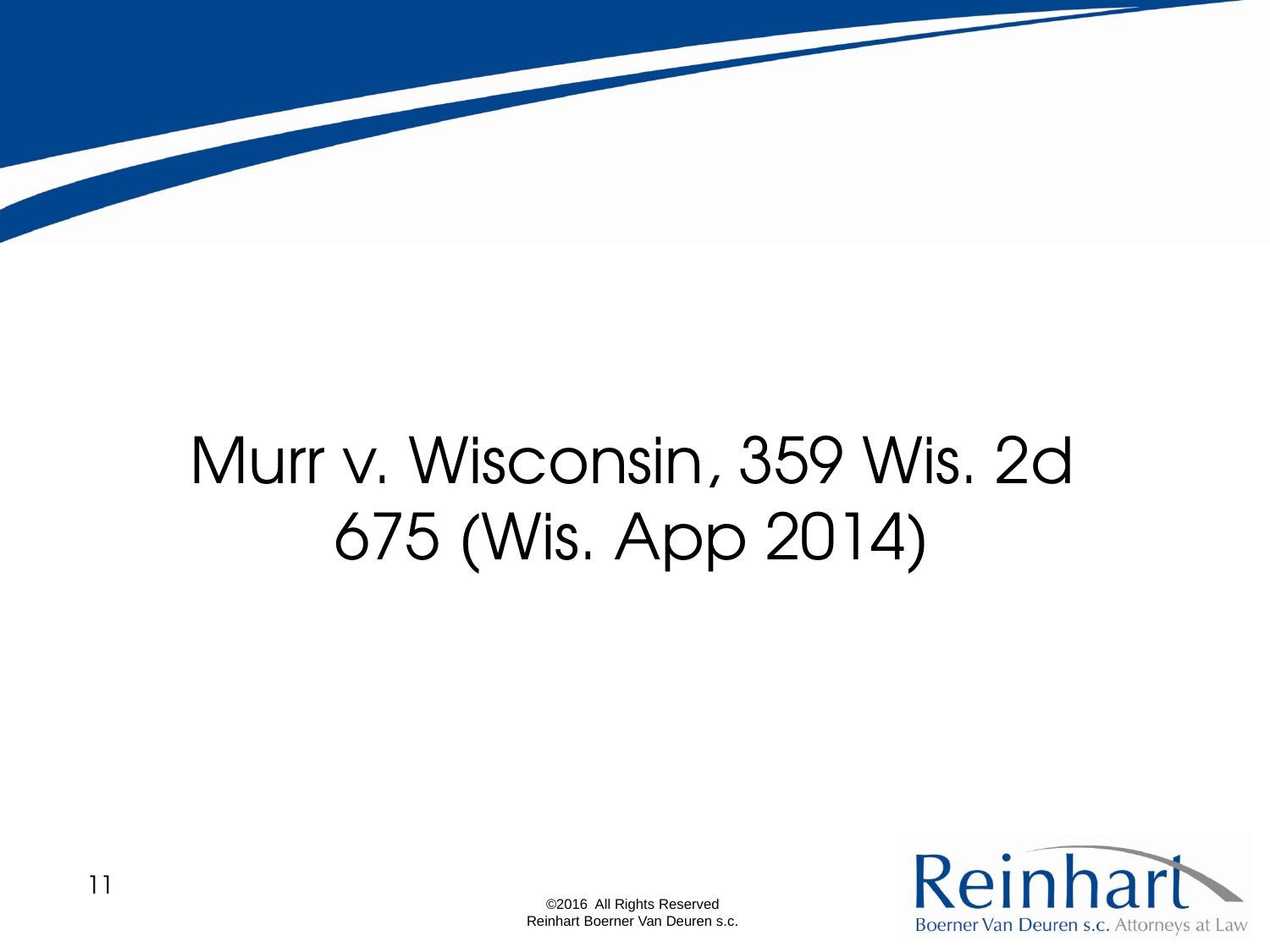

Murr v. Wisconsin, 359 Wis. 2d 675 (Wis. App 2014)
11
©2016  All Rights Reserved
Reinhart Boerner Van Deuren s.c.